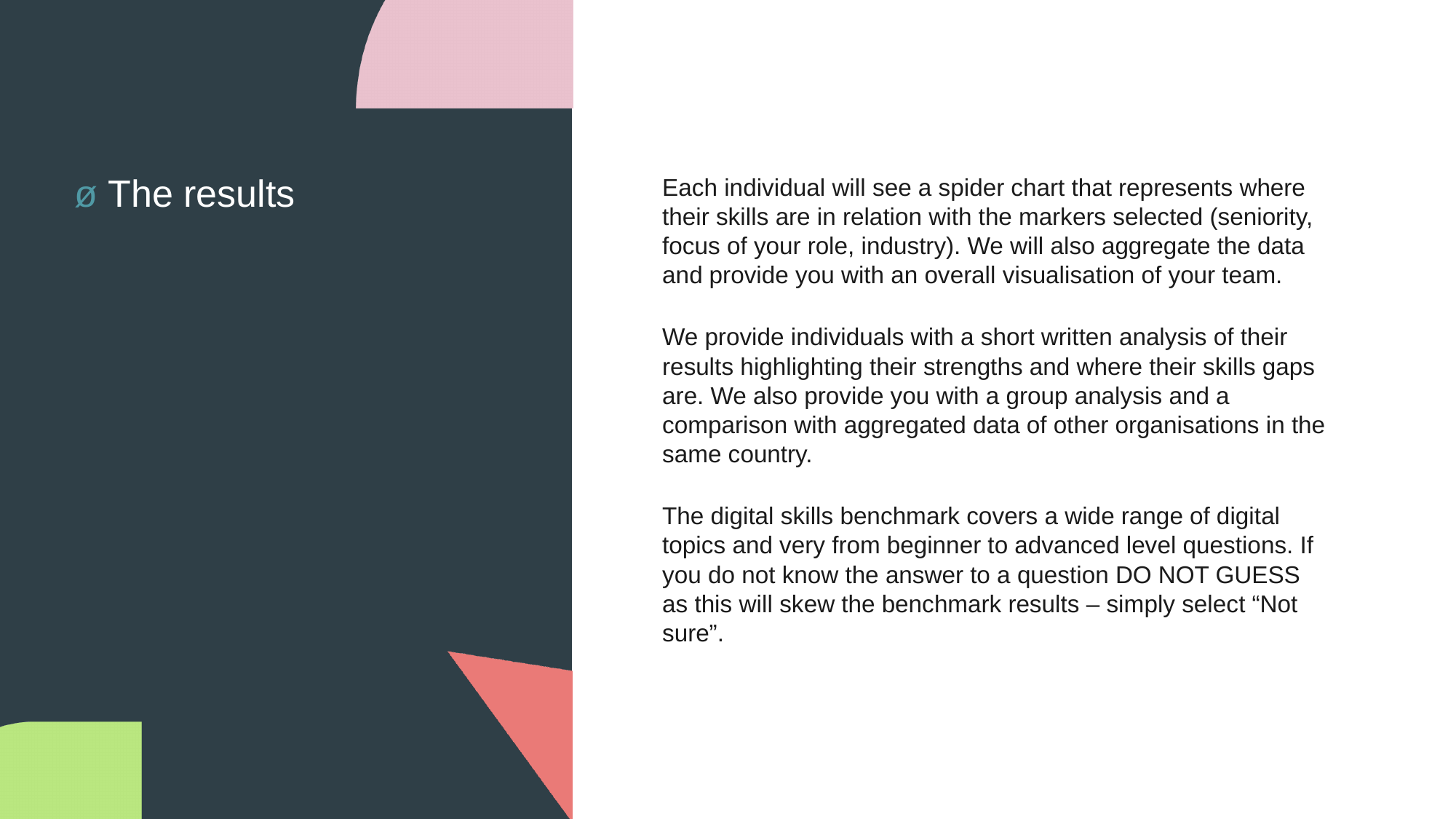

ø The results
Each individual will see a spider chart that represents where their skills are in relation with the markers selected (seniority, focus of your role, industry). We will also aggregate the data and provide you with an overall visualisation of your team.

We provide individuals with a short written analysis of their results highlighting their strengths and where their skills gaps are. We also provide you with a group analysis and a comparison with aggregated data of other organisations in the same country.

The digital skills benchmark covers a wide range of digital topics and very from beginner to advanced level questions. If you do not know the answer to a question DO NOT GUESS as this will skew the benchmark results – simply select “Not sure”.